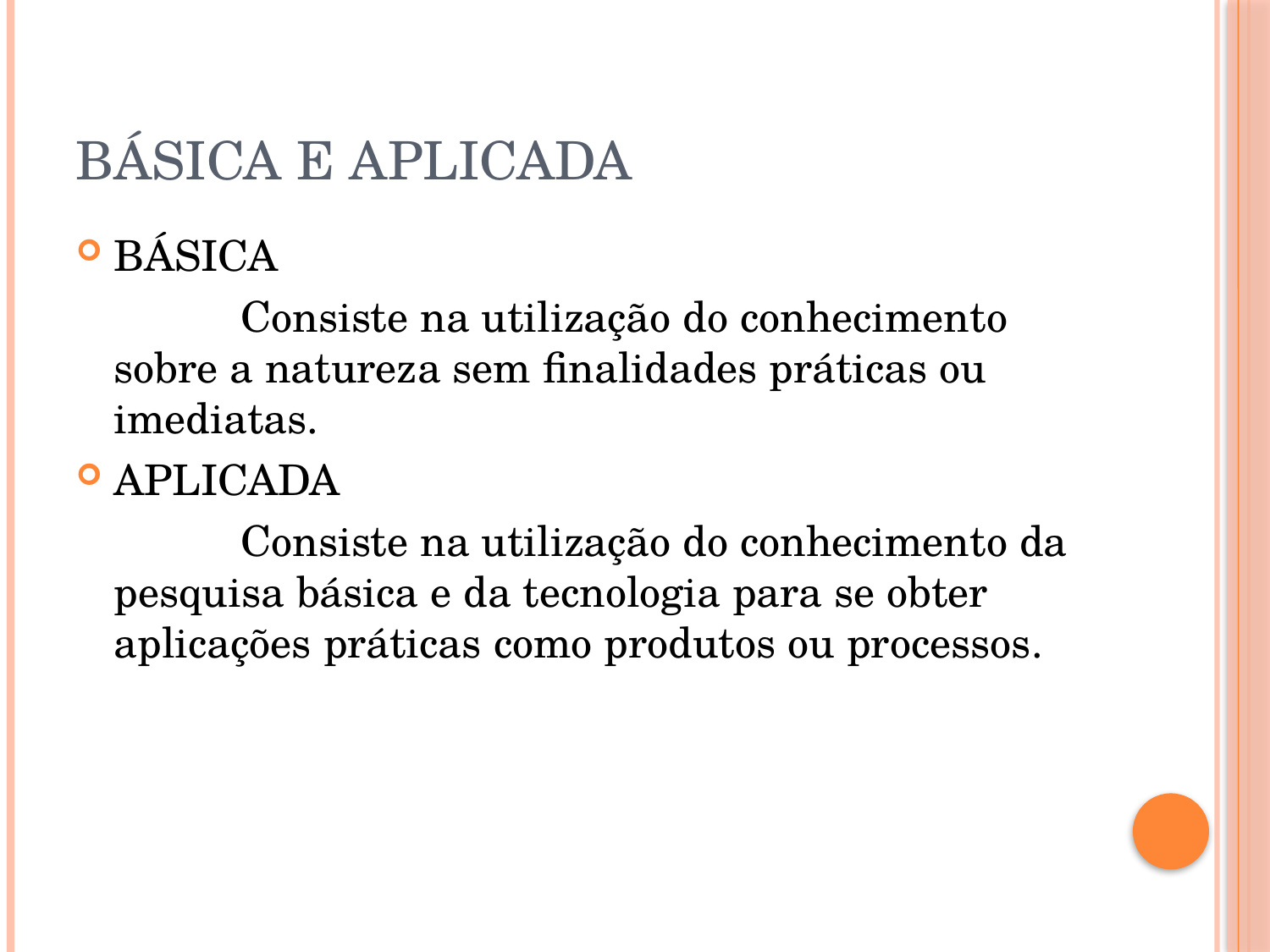

# BÁSICA E APLICADA
BÁSICA
		Consiste na utilização do conhecimento sobre a natureza sem finalidades práticas ou imediatas.
APLICADA
		Consiste na utilização do conhecimento da pesquisa básica e da tecnologia para se obter aplicações práticas como produtos ou processos.